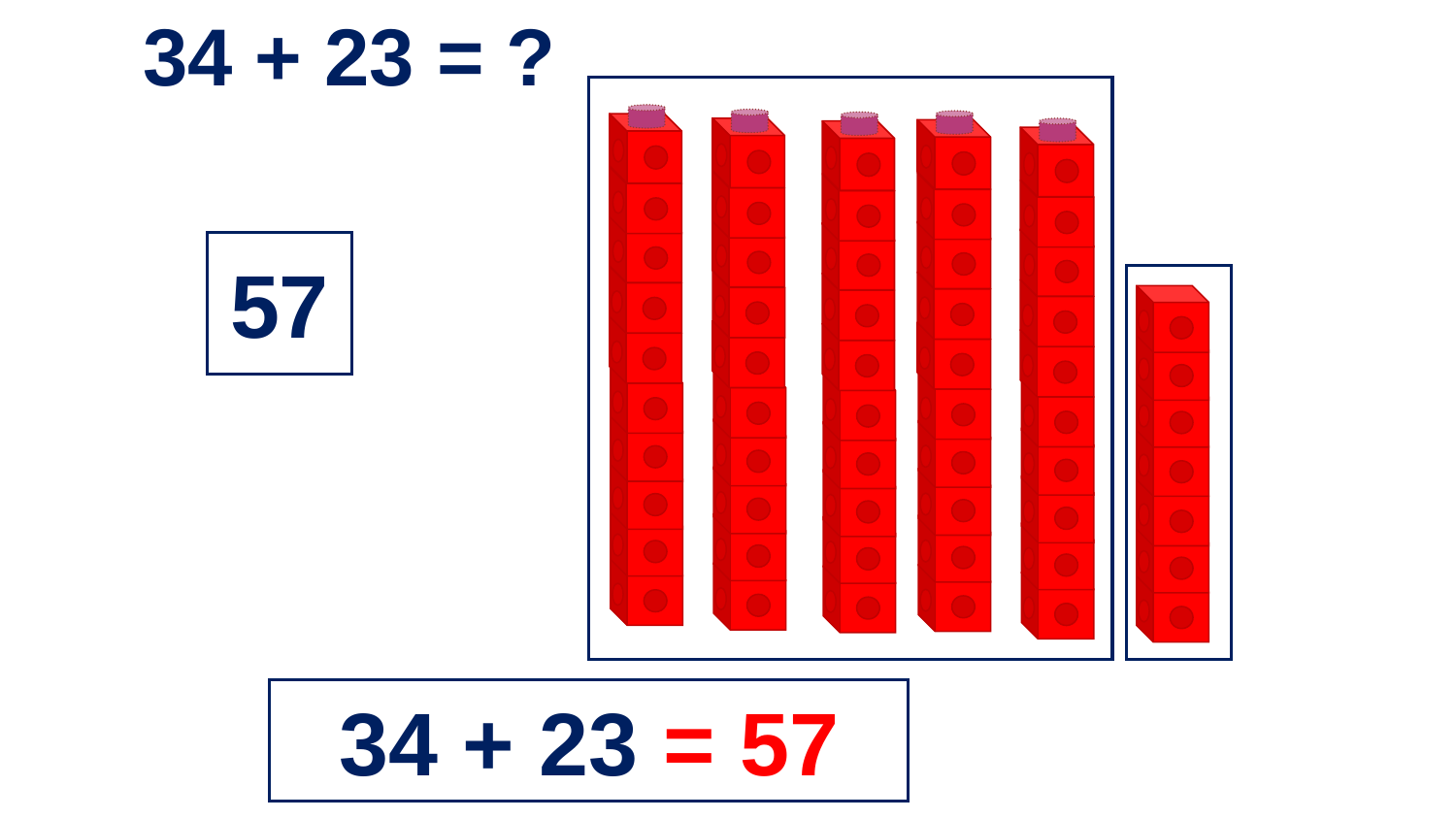

34 + 23 = ?

57

34 + 23 = 57